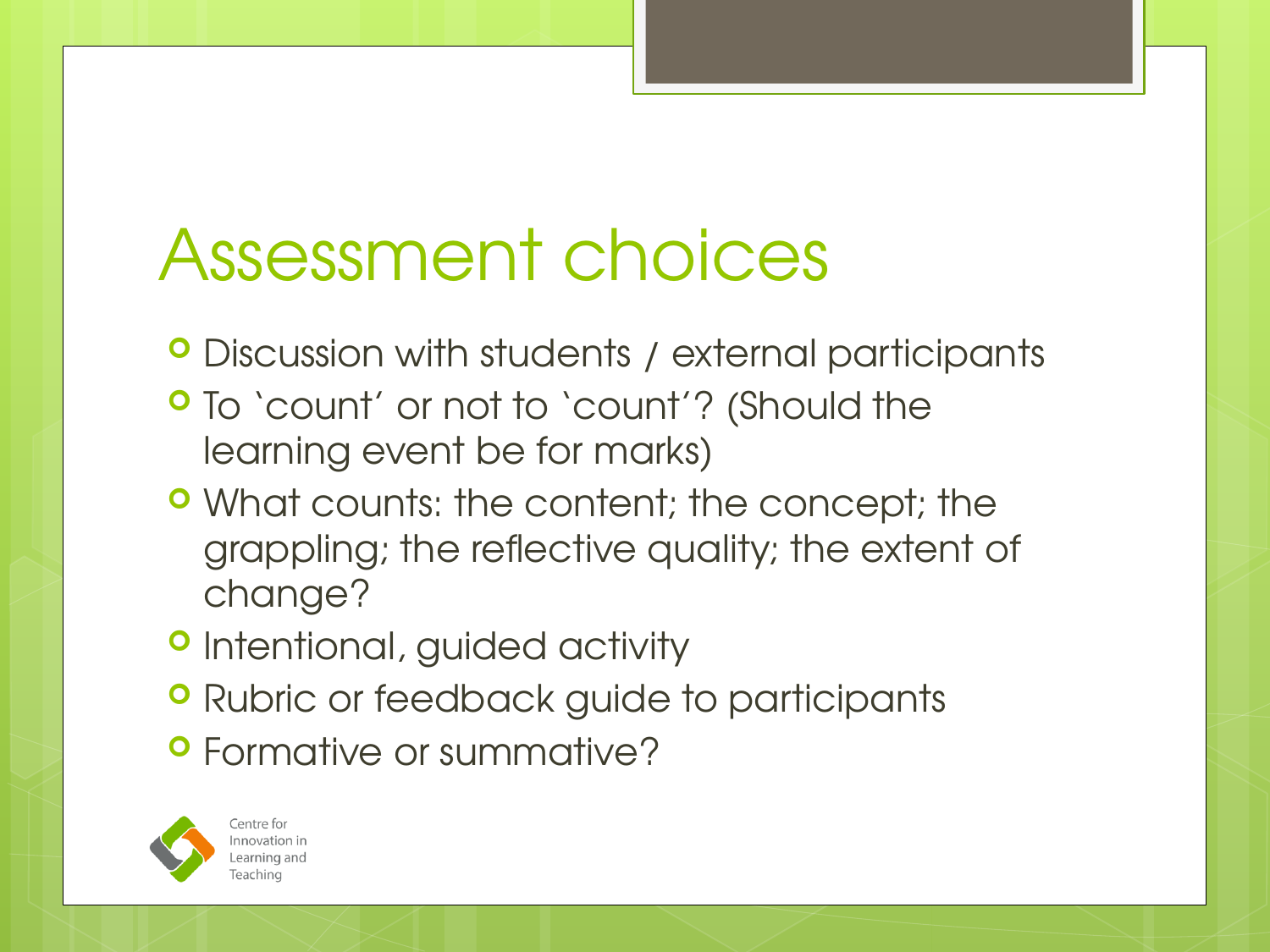

# Assessment choices
Discussion with students / external participants
To ‘count’ or not to ‘count’? (Should the learning event be for marks)
What counts: the content; the concept; the grappling; the reflective quality; the extent of change?
Intentional, guided activity
Rubric or feedback guide to participants
Formative or summative?